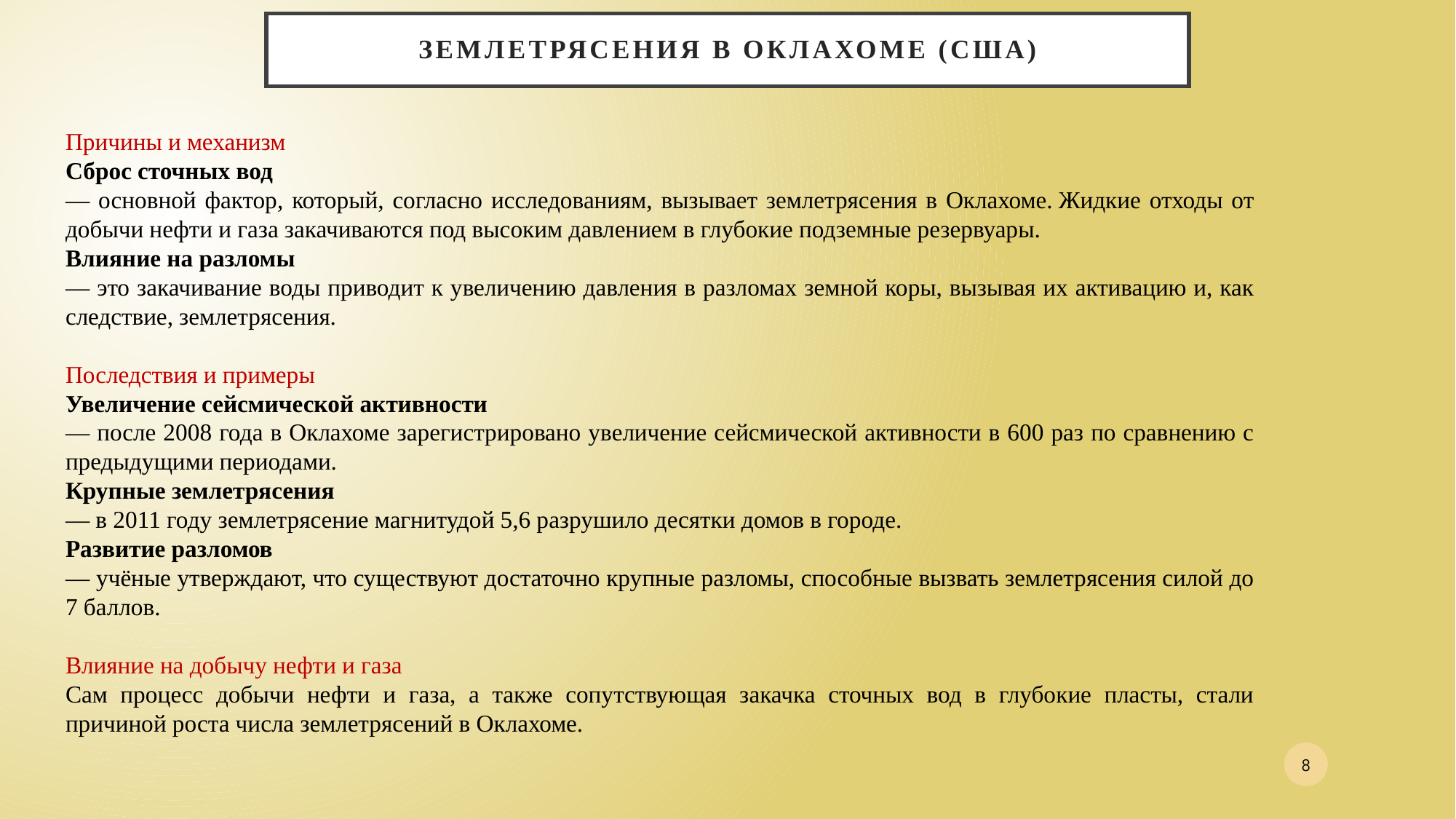

# Землетрясения в Оклахоме (США)
Причины и механизм
Сброс сточных вод
— основной фактор, который, согласно исследованиям, вызывает землетрясения в Оклахоме. Жидкие отходы от добычи нефти и газа закачиваются под высоким давлением в глубокие подземные резервуары.
Влияние на разломы
— это закачивание воды приводит к увеличению давления в разломах земной коры, вызывая их активацию и, как следствие, землетрясения.

Последствия и примеры
Увеличение сейсмической активности
— после 2008 года в Оклахоме зарегистрировано увеличение сейсмической активности в 600 раз по сравнению с предыдущими периодами.
Крупные землетрясения
— в 2011 году землетрясение магнитудой 5,6 разрушило десятки домов в городе.
Развитие разломов
— учёные утверждают, что существуют достаточно крупные разломы, способные вызвать землетрясения силой до 7 баллов.

Влияние на добычу нефти и газа
Сам процесс добычи нефти и газа, а также сопутствующая закачка сточных вод в глубокие пласты, стали причиной роста числа землетрясений в Оклахоме.
8